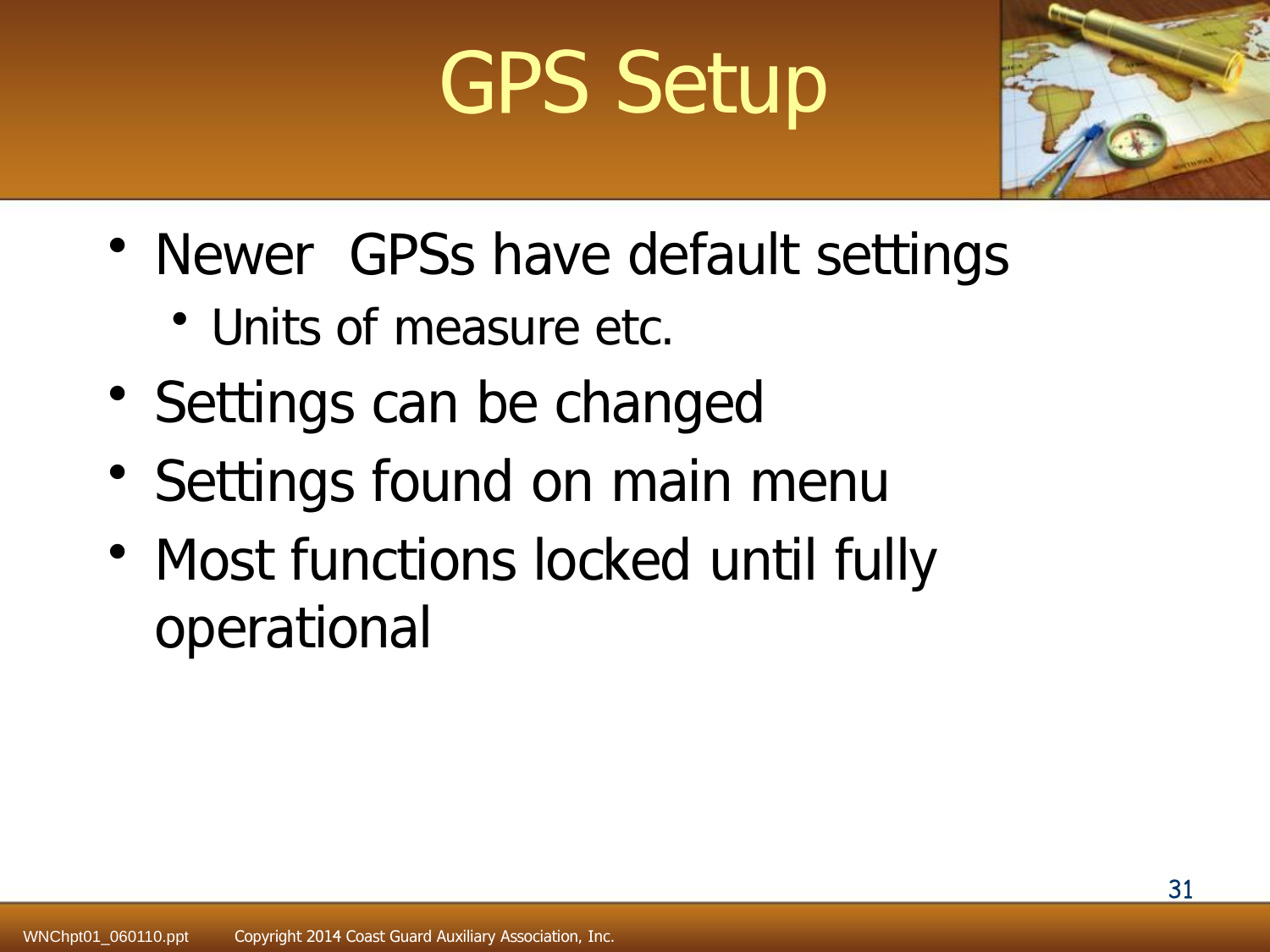

# GPS Setup
Newer  GPSs have default settings
Units of measure etc.
Settings can be changed
Settings found on main menu
Most functions locked until fully operational

31
WNChpt01_060110.ppt